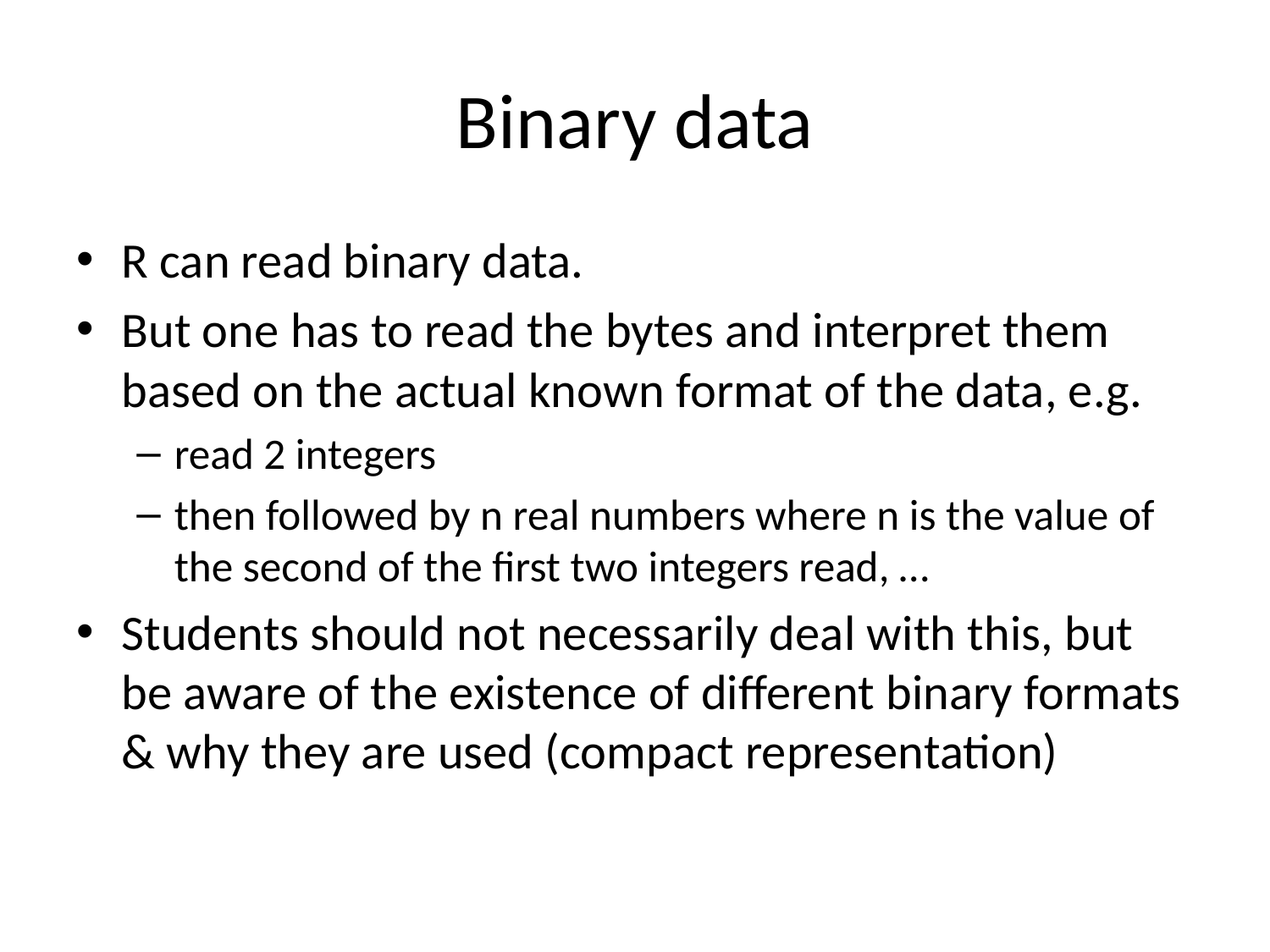

# Binary data
R can read binary data.
But one has to read the bytes and interpret them based on the actual known format of the data, e.g.
read 2 integers
then followed by n real numbers where n is the value of the second of the first two integers read, …
Students should not necessarily deal with this, but be aware of the existence of different binary formats & why they are used (compact representation)